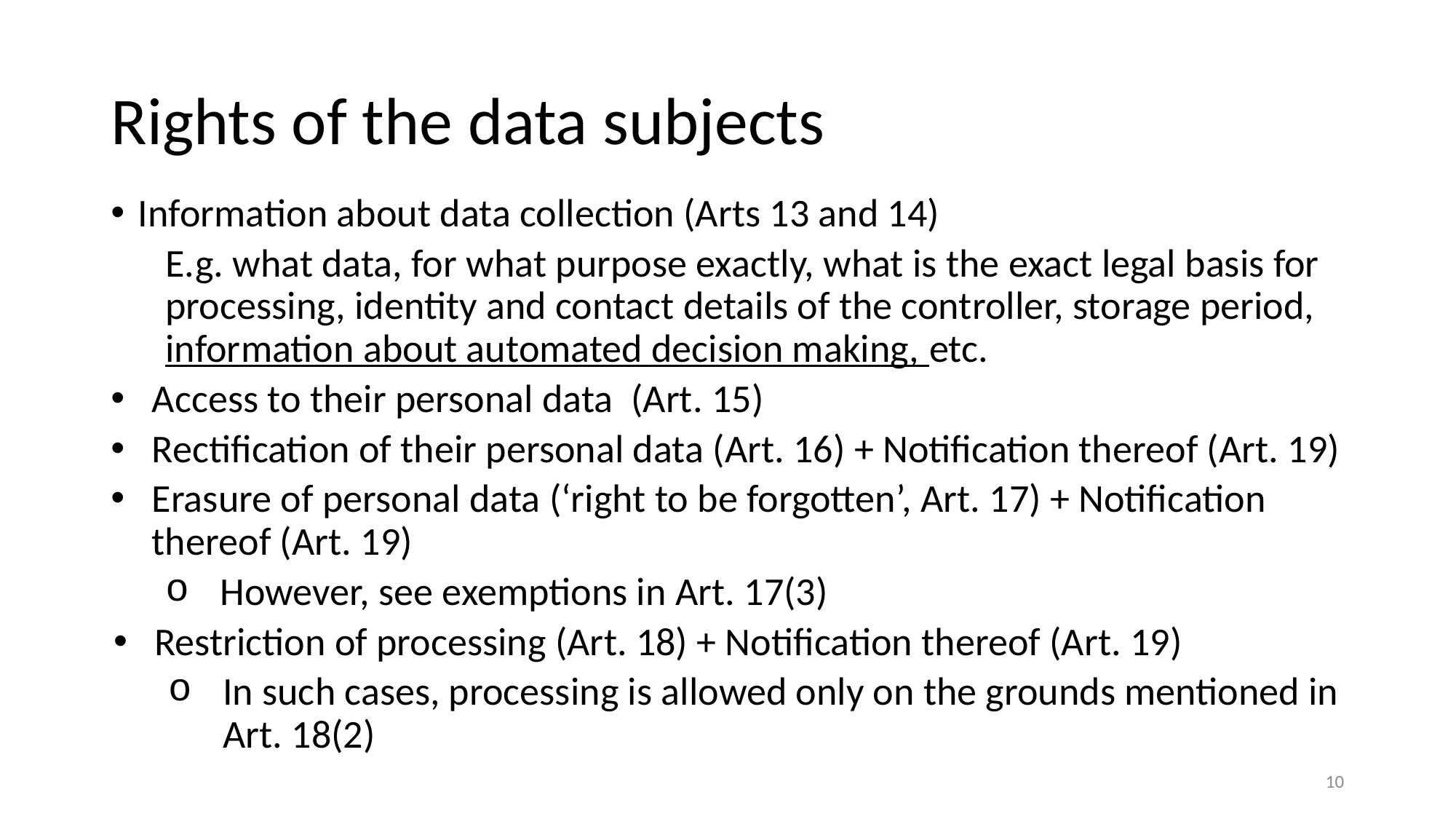

# Rights of the data subjects
Information about data collection (Arts 13 and 14)
E.g. what data, for what purpose exactly, what is the exact legal basis for processing, identity and contact details of the controller, storage period, information about automated decision making, etc.
Access to their personal data  (Art. 15)
Rectification of their personal data (Art. 16) + Notification thereof (Art. 19)
Erasure of personal data (‘right to be forgotten’, Art. 17) + Notification thereof (Art. 19)
However, see exemptions in Art. 17(3)
Restriction of processing (Art. 18) + Notification thereof (Art. 19)
In such cases, processing is allowed only on the grounds mentioned in Art. 18(2)
10